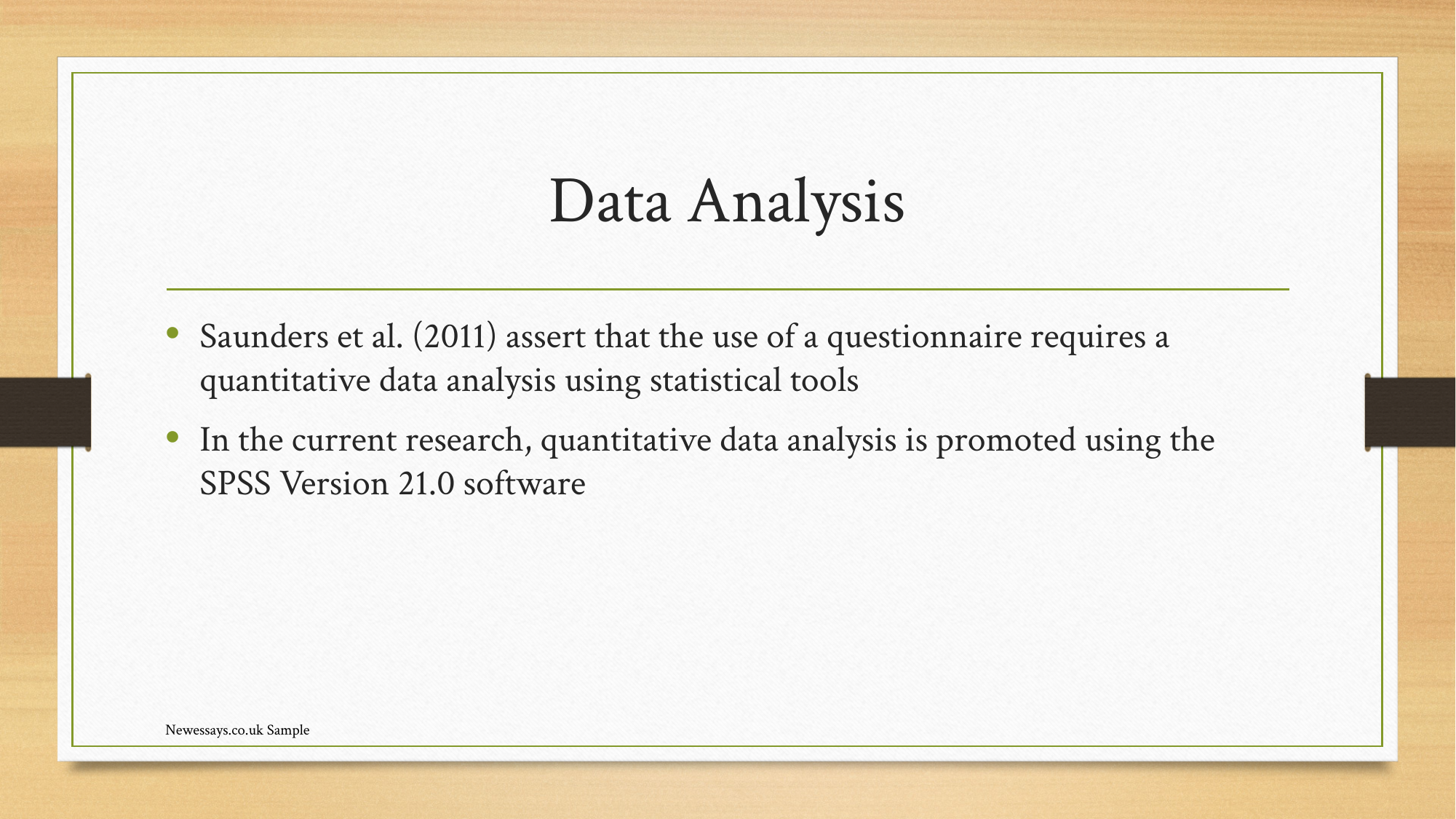

# Data Analysis
Saunders et al. (2011) assert that the use of a questionnaire requires a quantitative data analysis using statistical tools
In the current research, quantitative data analysis is promoted using the SPSS Version 21.0 software
Newessays.co.uk Sample